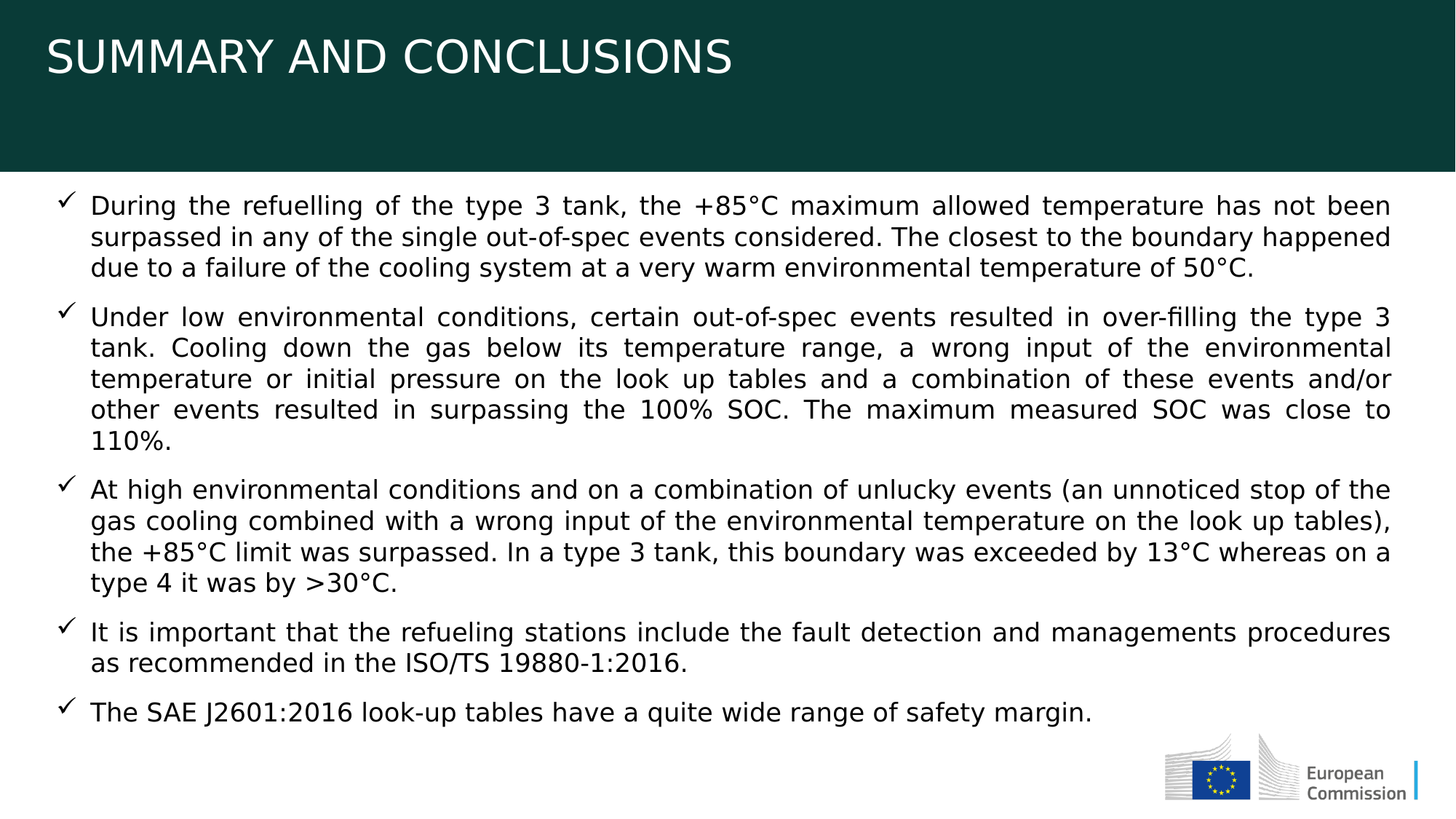

SUMMARY AND CONCLUSIONS

During the refuelling of the type 3 tank, the +85°C maximum allowed temperature has not been surpassed in any of the single out-of-spec events considered. The closest to the boundary happened due to a failure of the cooling system at a very warm environmental temperature of 50°C.

Under low environmental conditions, certain out-of-spec events resulted in over-filling the type 3 tank. Cooling down the gas below its temperature range, a wrong input of the environmental temperature or initial pressure on the look up tables and a combination of these events and/or other events resulted in surpassing the 100% SOC. The maximum measured SOC was close to 110%.

At high environmental conditions and on a combination of unlucky events (an unnoticed stop of the gas cooling combined with a wrong input of the environmental temperature on the look up tables), the +85°C limit was surpassed. In a type 3 tank, this boundary was exceeded by 13°C whereas on a type 4 it was by >30°C.

It is important that the refueling stations include the fault detection and managements procedures as recommended in the ISO/TS 19880-1:2016.

The SAE J2601:2016 look-up tables have a quite wide range of safety margin.